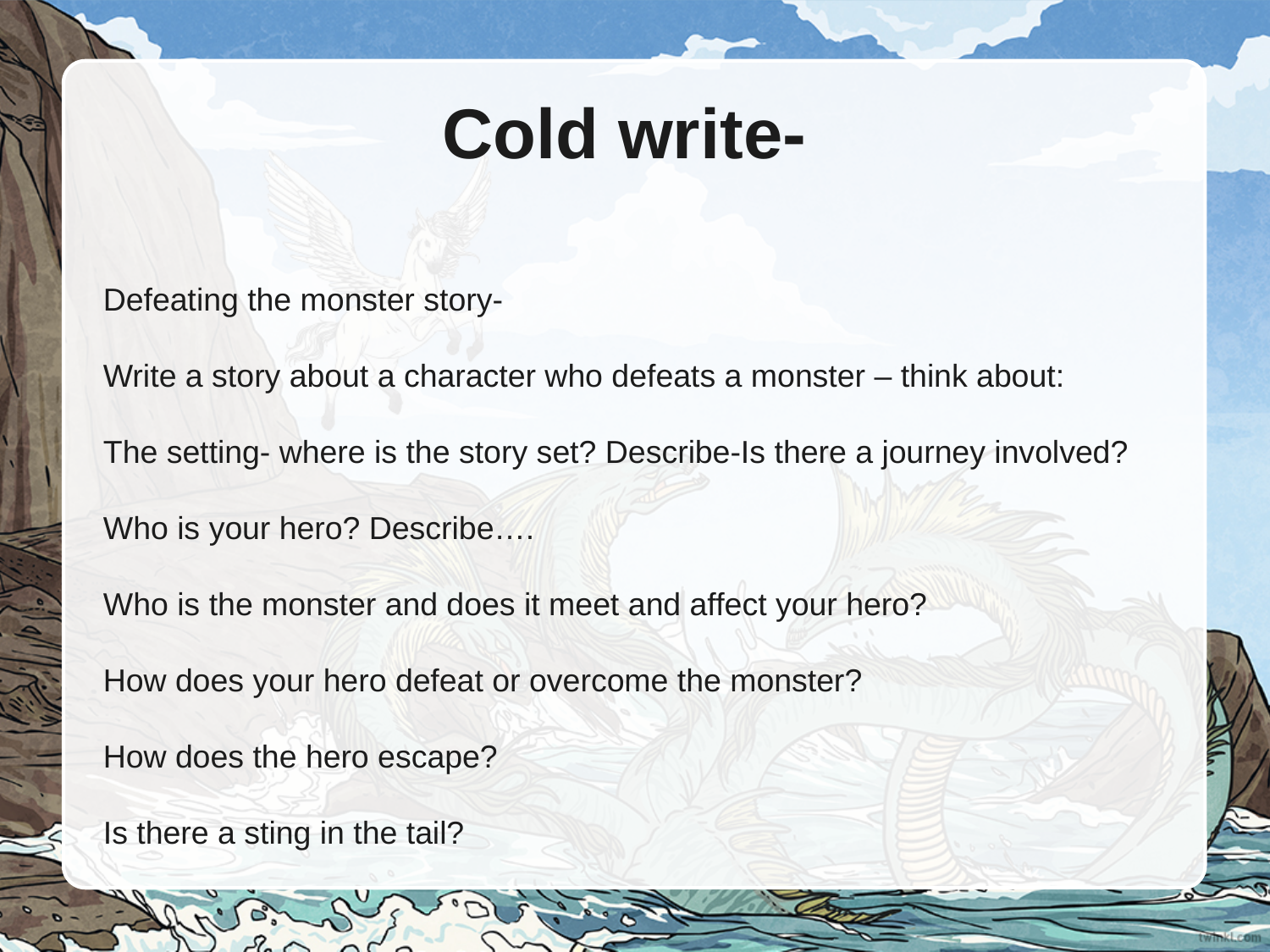

# Cold write-
Defeating the monster story-

Write a story about a character who defeats a monster – think about:

The setting- where is the story set? Describe-Is there a journey involved?

Who is your hero? Describe….

Who is the monster and does it meet and affect your hero?

How does your hero defeat or overcome the monster?

How does the hero escape?

Is there a sting in the tail?